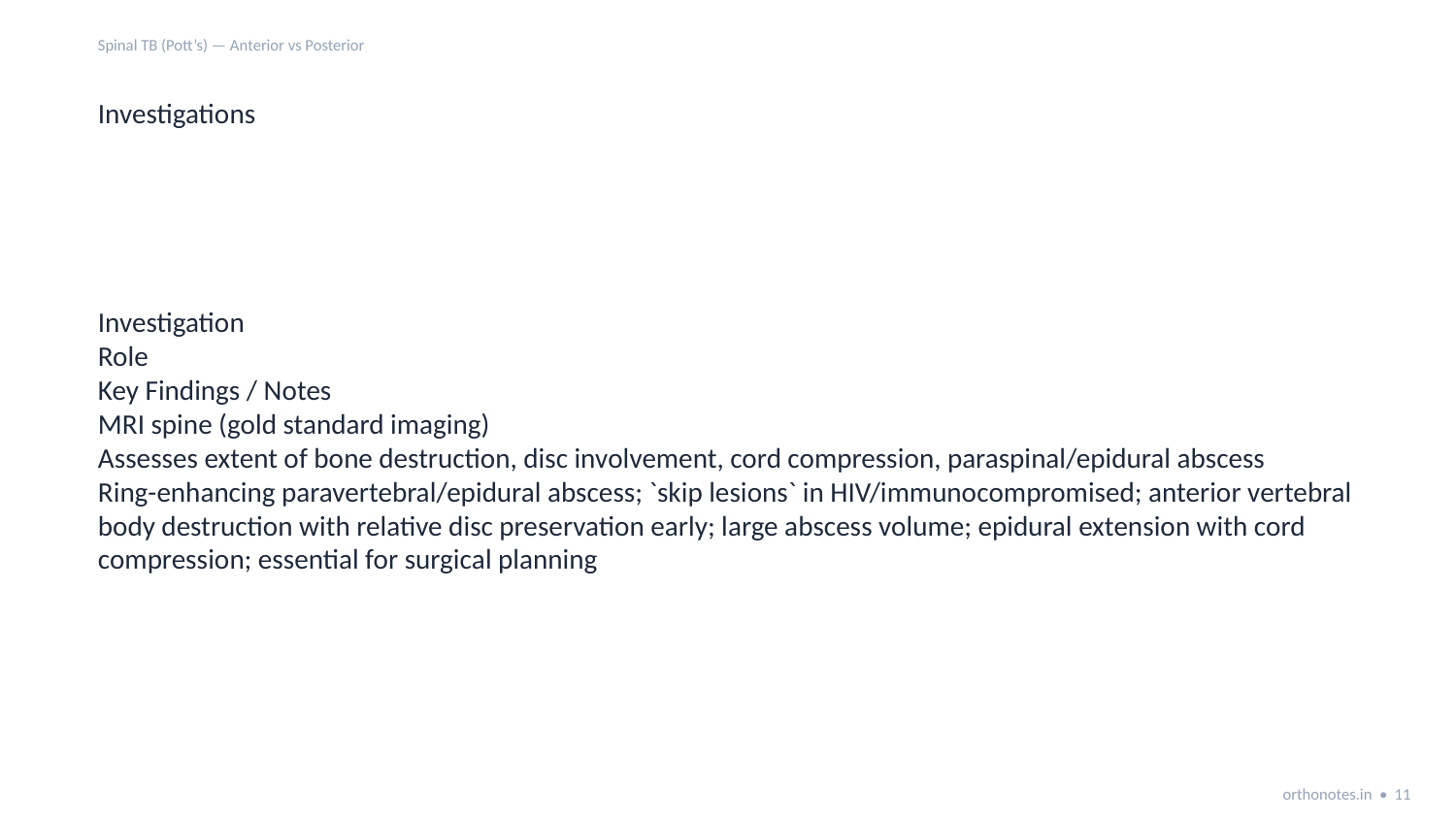

Spinal TB (Pott’s) — Anterior vs Posterior
Investigations
Investigation
Role
Key Findings / Notes
MRI spine (gold standard imaging)
Assesses extent of bone destruction, disc involvement, cord compression, paraspinal/epidural abscess
Ring-enhancing paravertebral/epidural abscess; `skip lesions` in HIV/immunocompromised; anterior vertebral body destruction with relative disc preservation early; large abscess volume; epidural extension with cord compression; essential for surgical planning
orthonotes.in  •  11